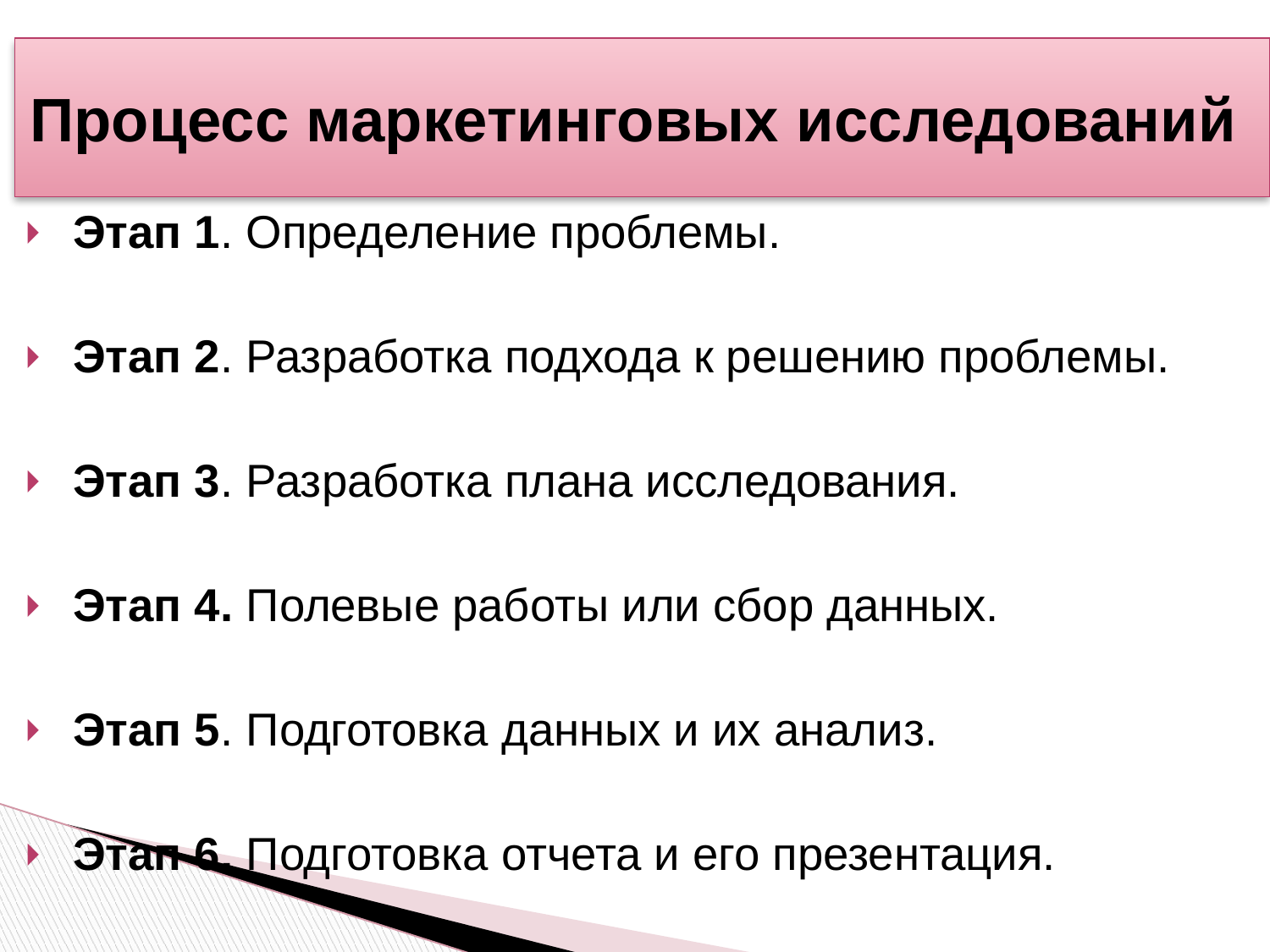

# Процесс маркетинговых исследований
 Этап 1. Определение проблемы.

 Этап 2. Разработка подхода к решению проблемы.

 Этап 3. Разработка плана исследования.

 Этап 4. Полевые работы или сбор данных.

 Этап 5. Подготовка данных и их анализ.

 Этап 6. Подготовка отчета и его презентация.